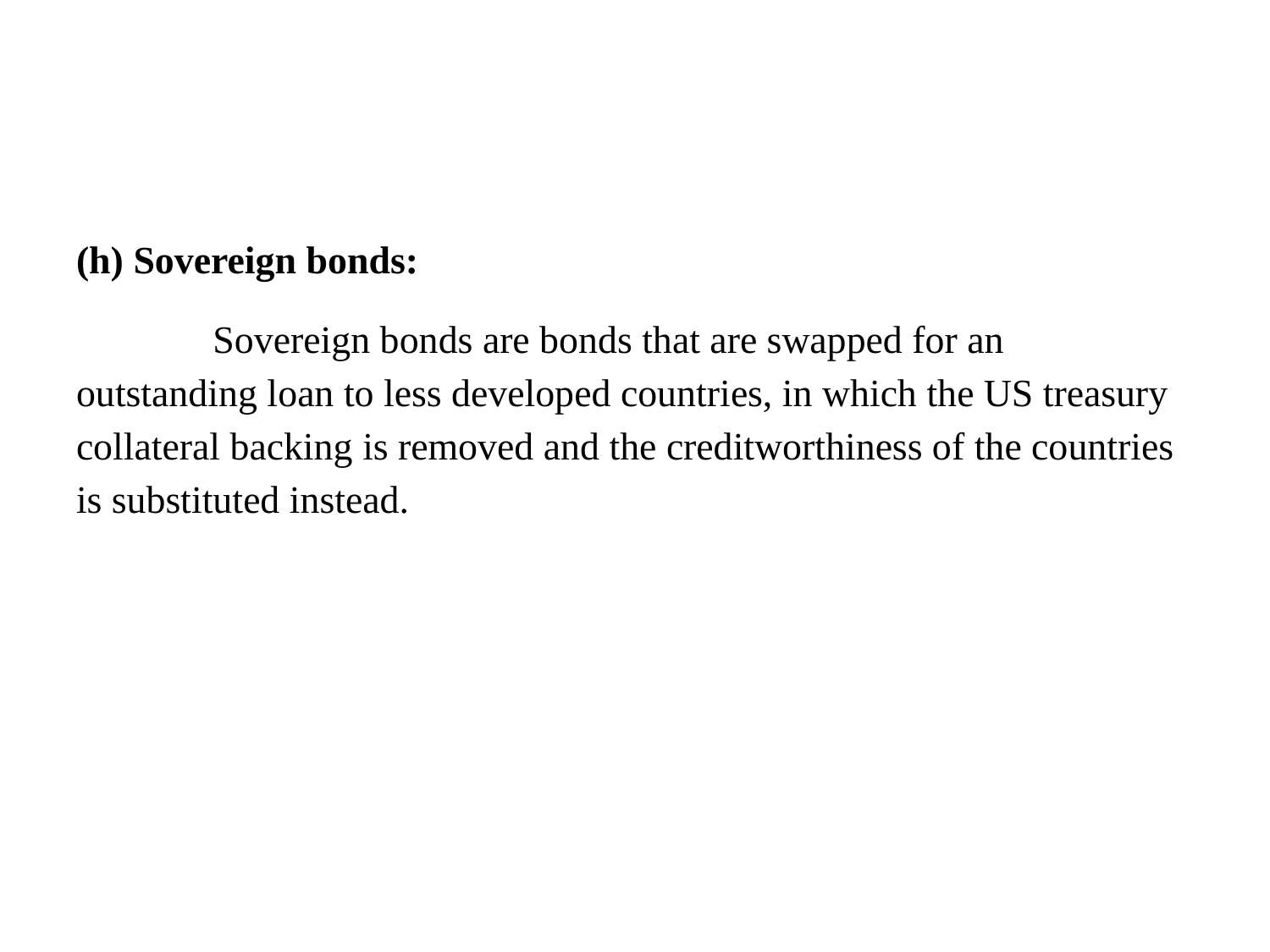

#
(h) Sovereign bonds:
	 Sovereign bonds are bonds that are swapped for an outstanding loan to less developed countries, in which the US treasury collateral backing is removed and the creditworthiness of the countries is substituted instead.